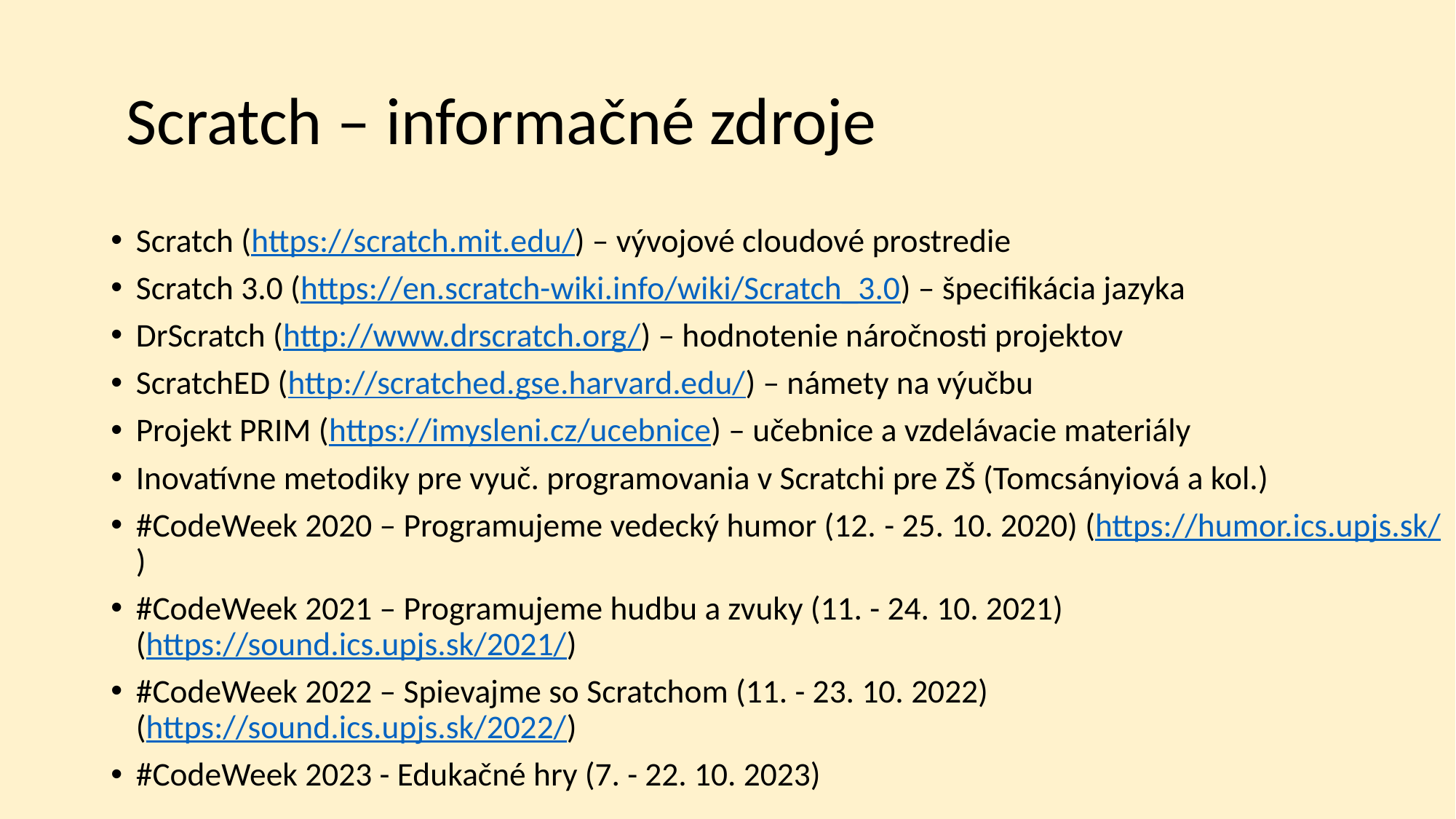

# Scratch – informačné zdroje
Scratch (https://scratch.mit.edu/) – vývojové cloudové prostredie
Scratch 3.0 (https://en.scratch-wiki.info/wiki/Scratch_3.0) – špecifikácia jazyka
DrScratch (http://www.drscratch.org/) – hodnotenie náročnosti projektov
ScratchED (http://scratched.gse.harvard.edu/) – námety na výučbu
Projekt PRIM (https://imysleni.cz/ucebnice) – učebnice a vzdelávacie materiály
Inovatívne metodiky pre vyuč. programovania v Scratchi pre ZŠ (Tomcsányiová a kol.)
#CodeWeek 2020 – Programujeme vedecký humor (12. - 25. 10. 2020) (https://humor.ics.upjs.sk/)
#CodeWeek 2021 – Programujeme hudbu a zvuky (11. - 24. 10. 2021)
(https://sound.ics.upjs.sk/2021/)
#CodeWeek 2022 – Spievajme so Scratchom (11. - 23. 10. 2022)
(https://sound.ics.upjs.sk/2022/)
#CodeWeek 2023 - Edukačné hry (7. - 22. 10. 2023)